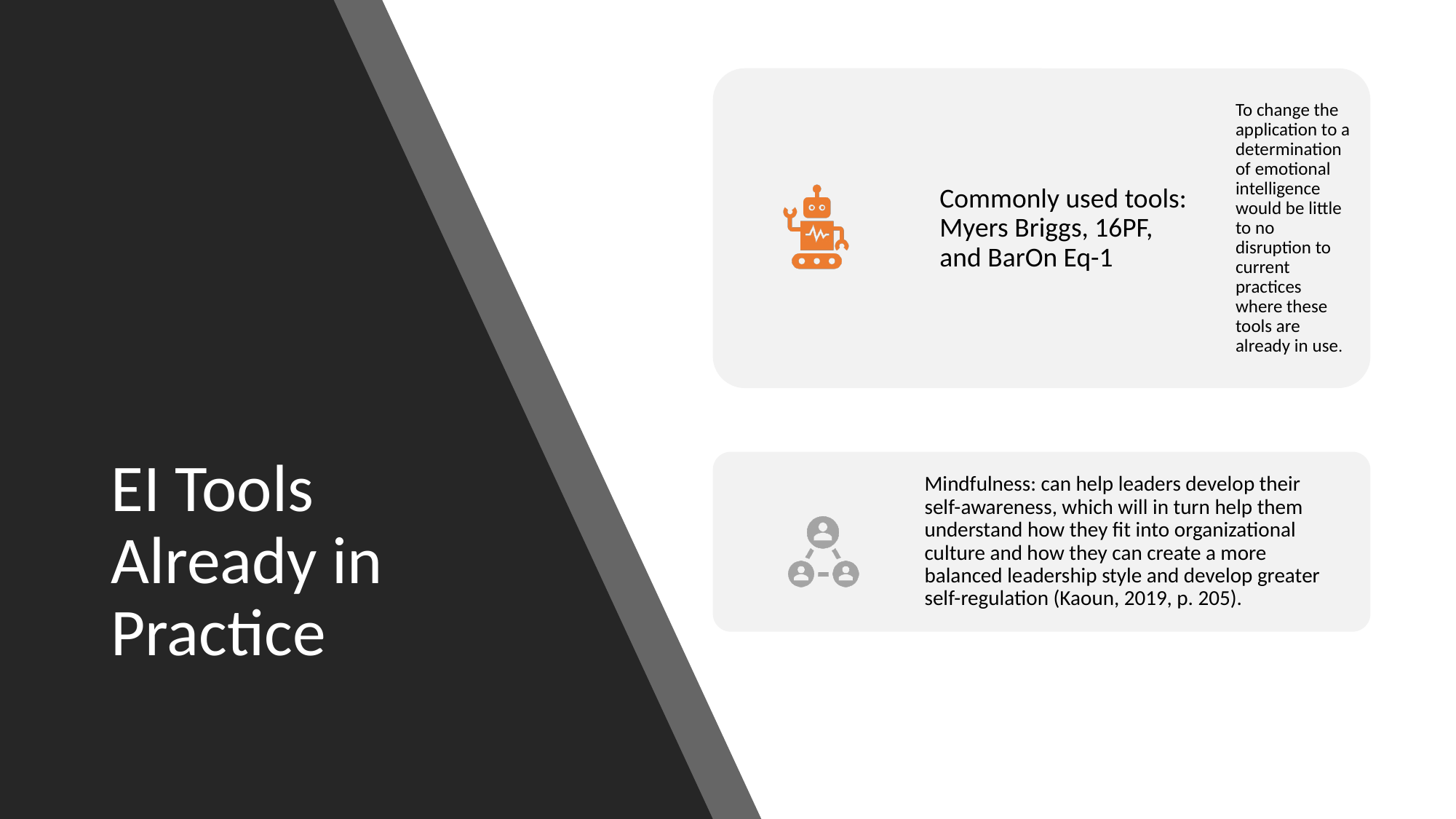

Commonly used tools: Myers Briggs, 16PF, and BarOn Eq-1
To change the application to a determination of emotional intelligence would be little to no disruption to current practices where these tools are already in use.
Mindfulness: can help leaders develop their self-awareness, which will in turn help them understand how they fit into organizational culture and how they can create a more balanced leadership style and develop greater self-regulation (Kaoun, 2019, p. 205).
# EI Tools Already in Practice